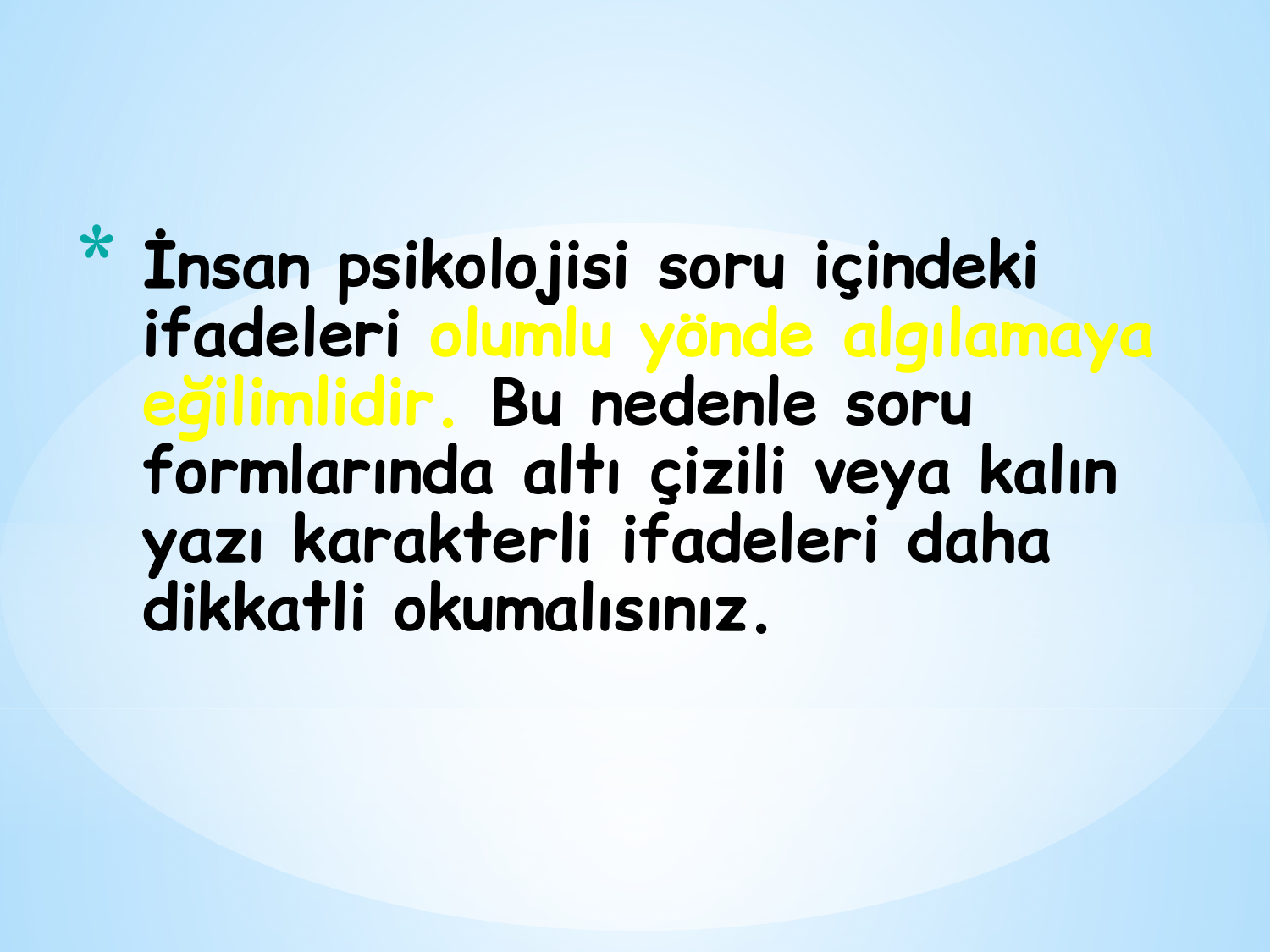

İnsan psikolojisi soru içindeki ifadeleri olumlu yönde algılamaya eğilimlidir. Bu nedenle soru formlarında altı çizili veya kalın yazı karakterli ifadeleri daha dikkatli okumalısınız.